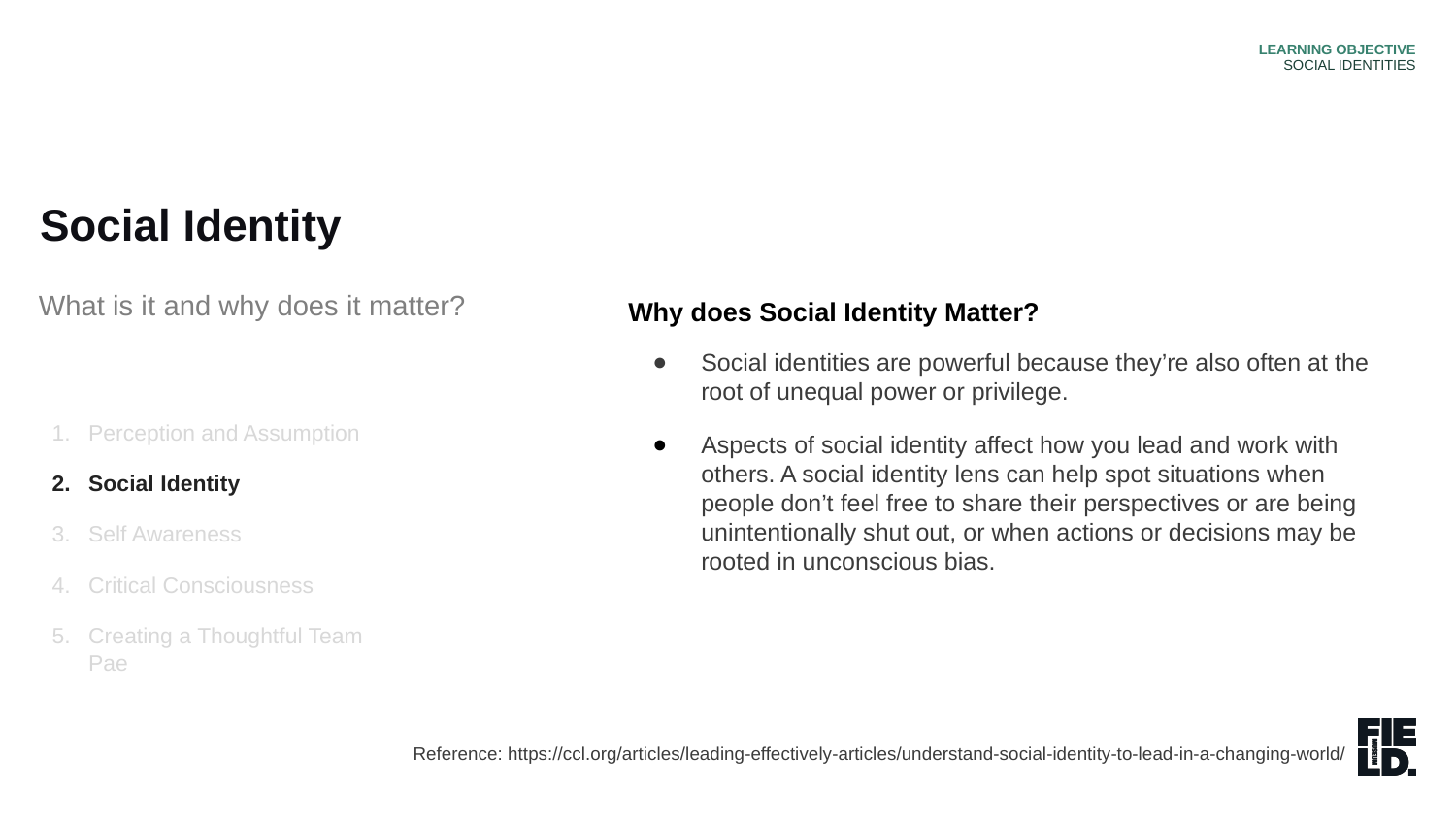

LEARNING OBJECTIVE
SOCIAL IDENTITIES
Social Identity
Why does Social Identity Matter?
Social identities are powerful because they’re also often at the root of unequal power or privilege.
Aspects of social identity affect how you lead and work with others. A social identity lens can help spot situations when people don’t feel free to share their perspectives or are being unintentionally shut out, or when actions or decisions may be rooted in unconscious bias.
What is it and why does it matter?
Perception and Assumption
Social Identity
Self Awareness
Critical Consciousness
Creating a Thoughtful Team Pae

Reference: https://ccl.org/articles/leading-effectively-articles/understand-social-identity-to-lead-in-a-changing-world/